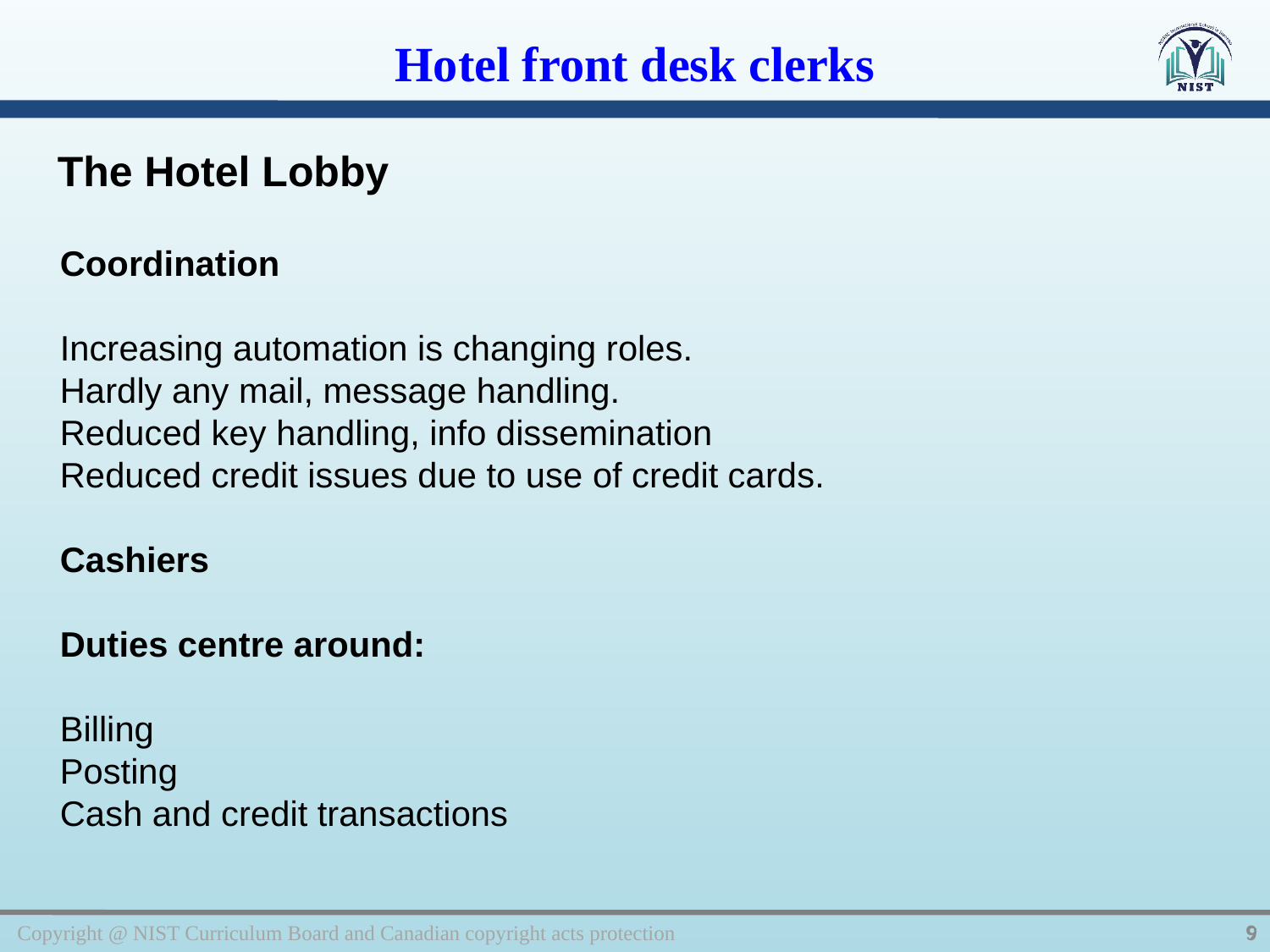

Hotel front desk clerks
The Hotel Lobby
Coordination

Increasing automation is changing roles.
Hardly any mail, message handling.
Reduced key handling, info dissemination
Reduced credit issues due to use of credit cards.

Cashiers

Duties centre around:

Billing
Posting
Cash and credit transactions
Copyright @ NIST Curriculum Board and Canadian copyright acts protection
9
9
9
9